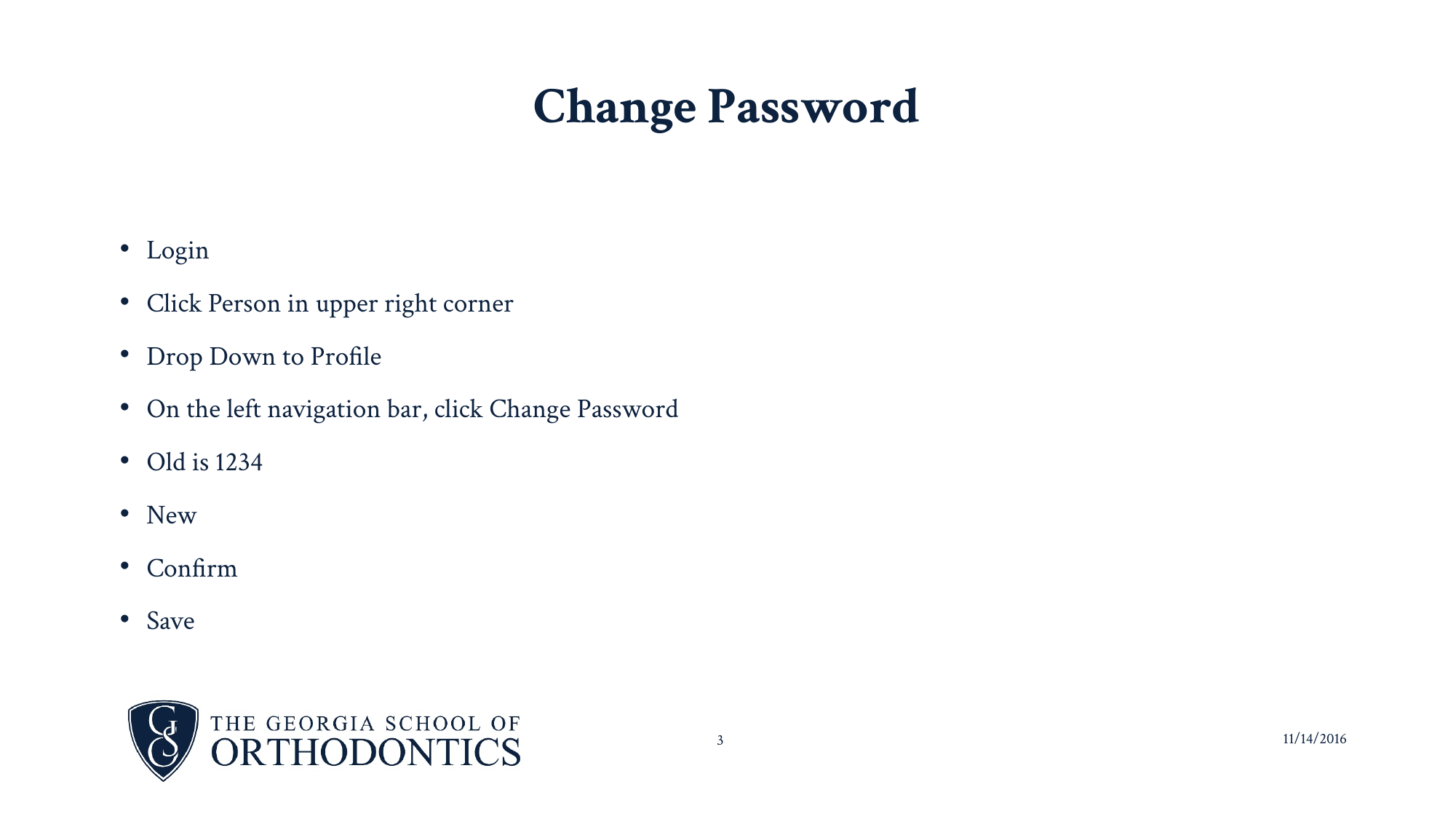

# Change Password
Login
Click Person in upper right corner
Drop Down to Profile
On the left navigation bar, click Change Password
Old is 1234
New
Confirm
Save

11/14/2016
3